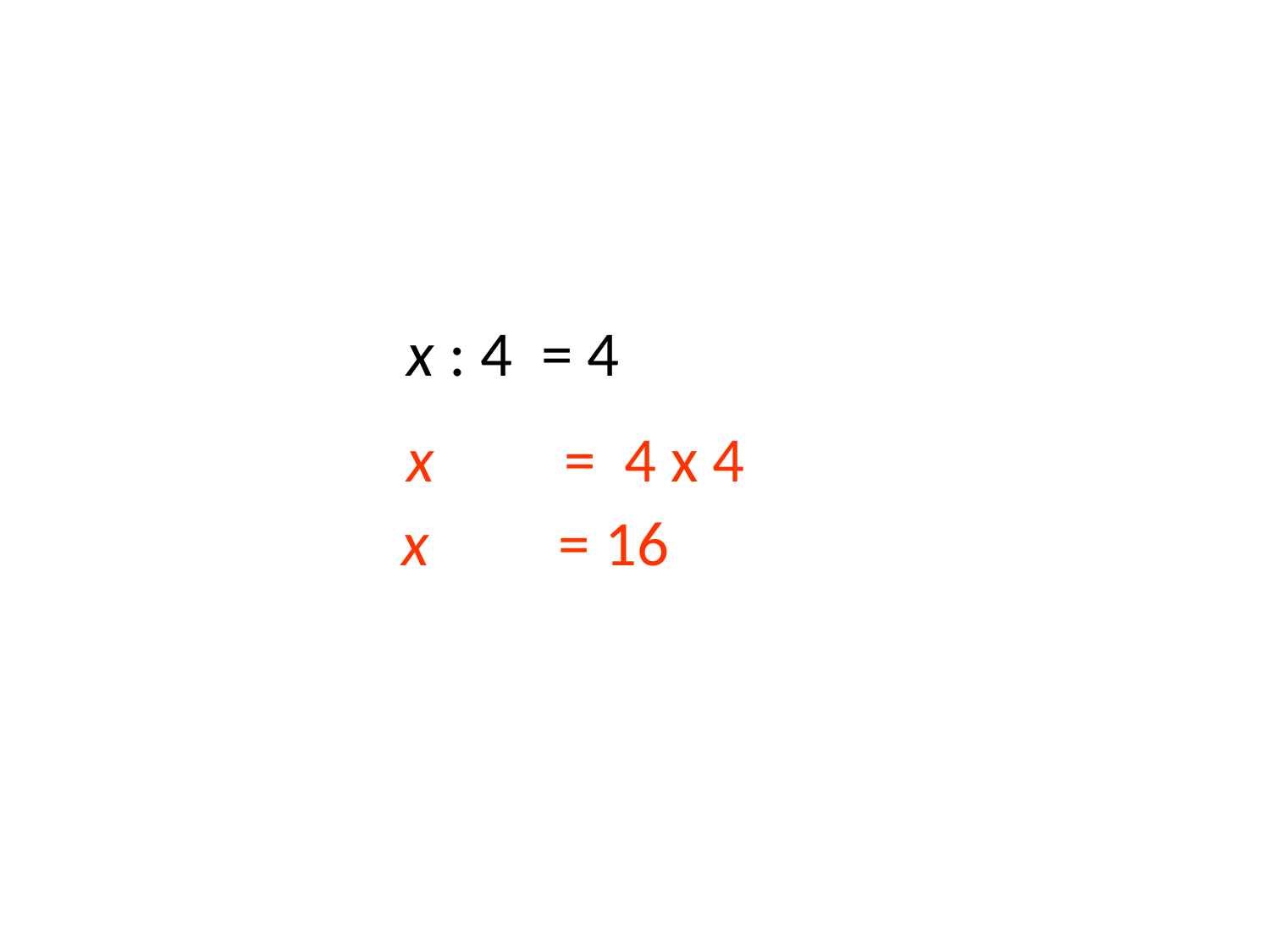

x : 4  = 4
        x         =  4 x 4
x         = 16